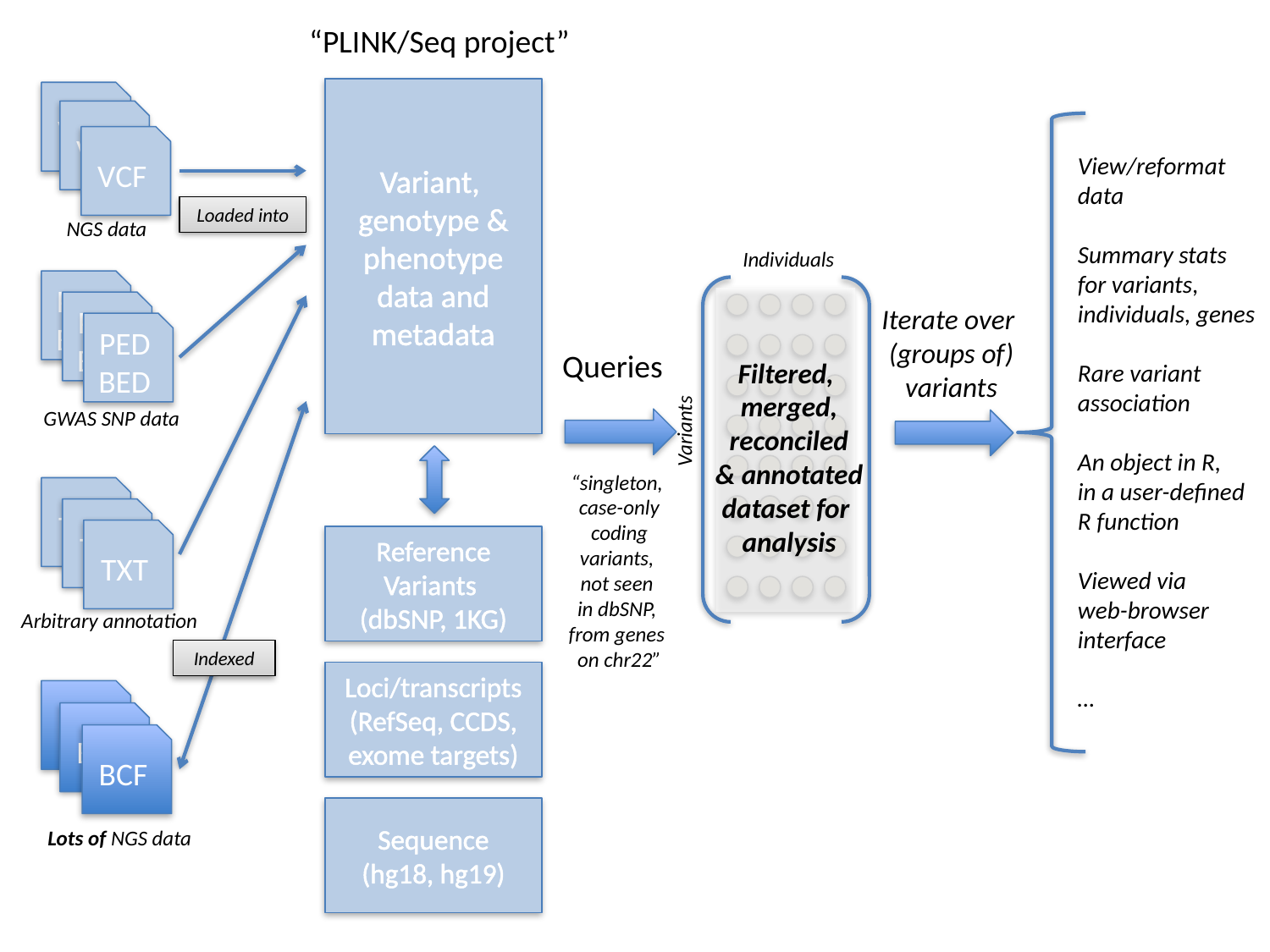

“PLINK/Seq project”
Variant,  genotype & phenotype
data and metadata
Loaded into
VCF
VCF
VCF
PED
BED
PED
BED
PED
BED
TXT
TXT
TXT

View/reformat
data

Summary stats
for variants,
individuals, genes

Rare variant
association

An object in R,
in a user-defined
R function

Viewed via
web-browser
interface

…
NGS data
Individuals

Filtered,
merged,
reconciled
& annotated
dataset for
analysis

Variants

Iterate over
(groups of)
variants

Queries

“singleton,
case-only
 coding
variants,
not seen
in dbSNP,
from genes
on chr22”
GWAS SNP data
Indexed
BCF
BCF
BCF
Lots of NGS data

Reference Variants
(dbSNP, 1KG)
Loci/transcripts (RefSeq, CCDS, exome targets)
Sequence
(hg18, hg19)
Arbitrary annotation